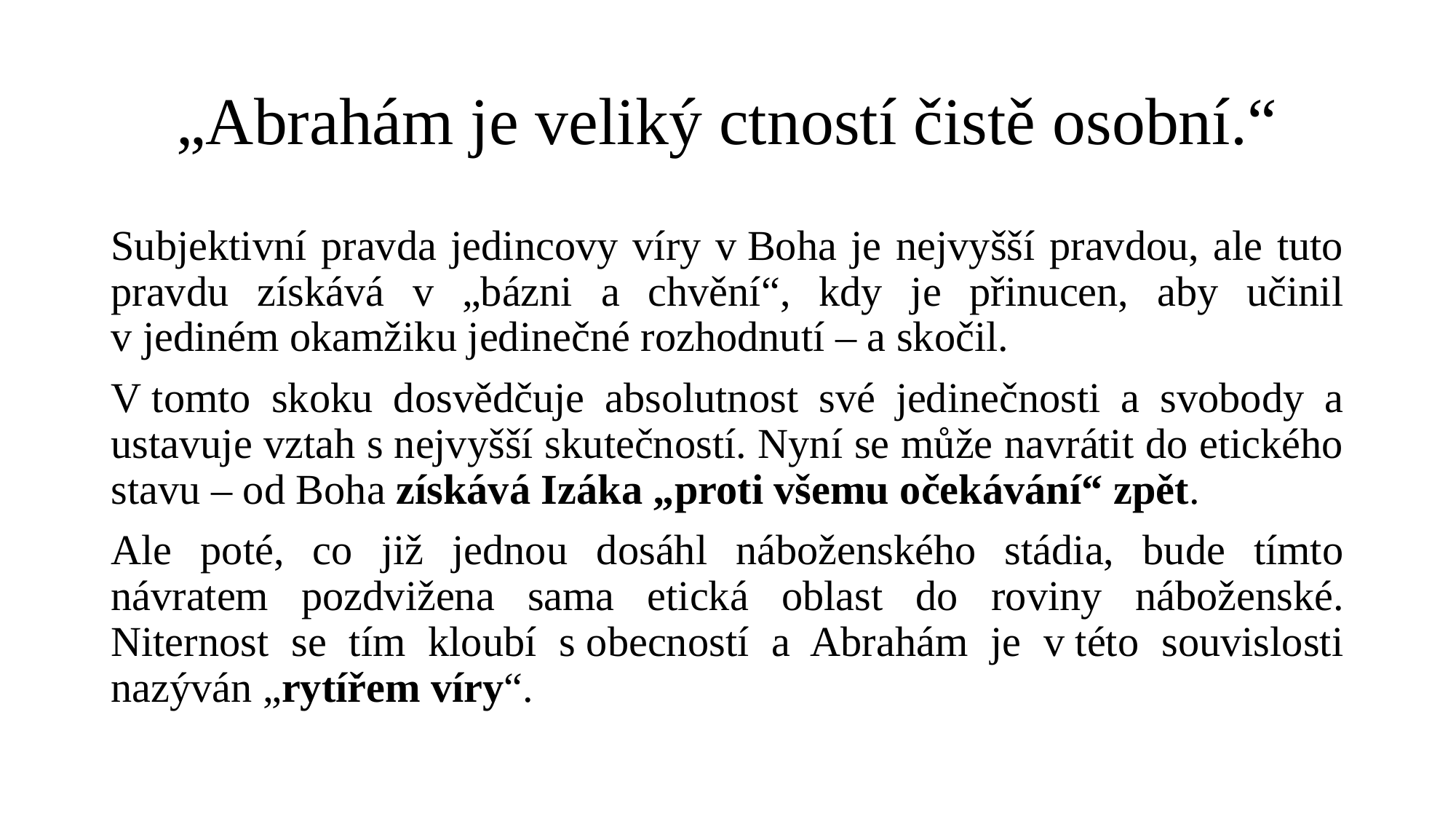

# „Abrahám je veliký ctností čistě osobní.“
Subjektivní pravda jedincovy víry v Boha je nejvyšší pravdou, ale tuto pravdu získává v „bázni a chvění“, kdy je přinucen, aby učinil v jediném okamžiku jedinečné rozhodnutí – a skočil.
V tomto skoku dosvědčuje absolutnost své jedinečnosti a svobody a ustavuje vztah s nejvyšší skutečností. Nyní se může navrátit do etického stavu – od Boha získává Izáka „proti všemu očekávání“ zpět.
Ale poté, co již jednou dosáhl náboženského stádia, bude tímto návratem pozdvižena sama etická oblast do roviny náboženské. Niternost se tím kloubí s obecností a Abrahám je v této souvislosti nazýván „rytířem víry“.